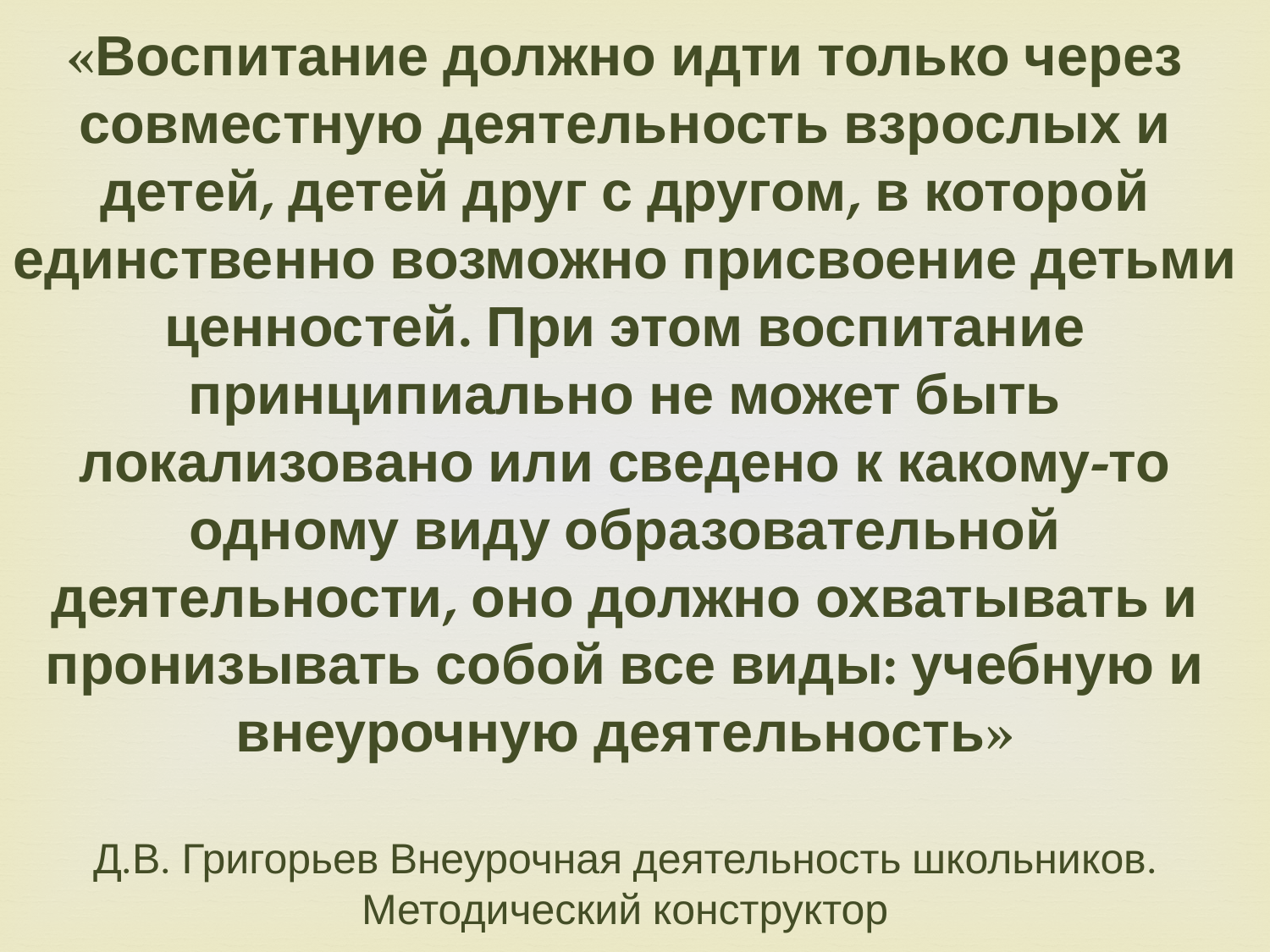

«Воспитание должно идти только через совместную деятельность взрослых и детей, детей друг с другом, в которой единственно возможно присвоение детьми ценностей. При этом воспитание принципиально не может быть локализовано или сведено к какому-то одному виду образовательной деятельности, оно должно охватывать и пронизывать собой все виды: учебную и внеурочную деятельность»
Д.В. Григорьев Внеурочная деятельность школьников. Методический конструктор